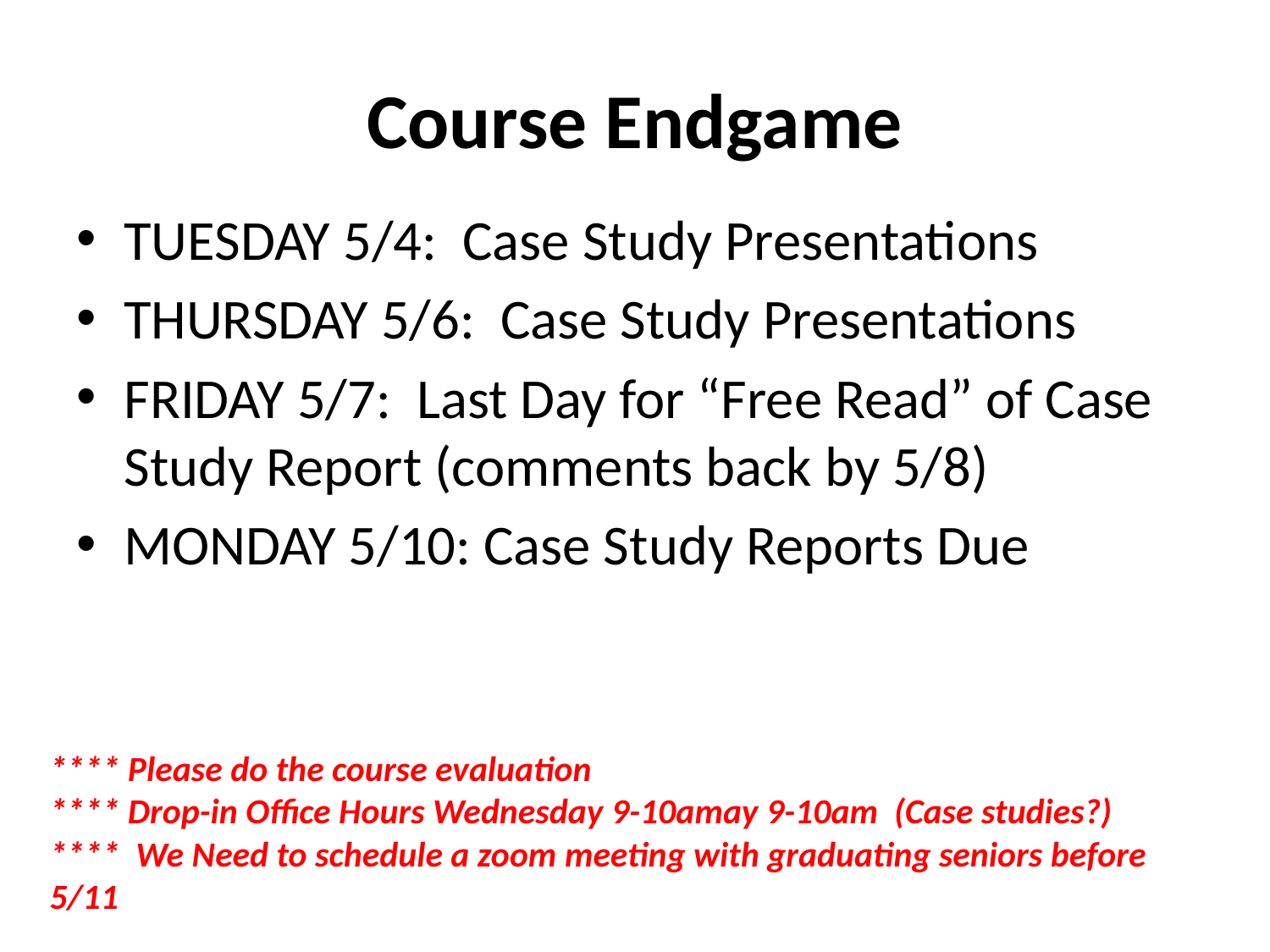

# Course Endgame
TUESDAY 5/4:  Case Study Presentations
THURSDAY 5/6:  Case Study Presentations
FRIDAY 5/7:  Last Day for “Free Read” of Case Study Report (comments back by 5/8)
MONDAY 5/10: Case Study Reports Due

**** Please do the course evaluation
**** Drop-in Office Hours Wednesday 9-10amay 9-10am  (Case studies?)
****  We Need to schedule a zoom meeting with graduating seniors before 5/11